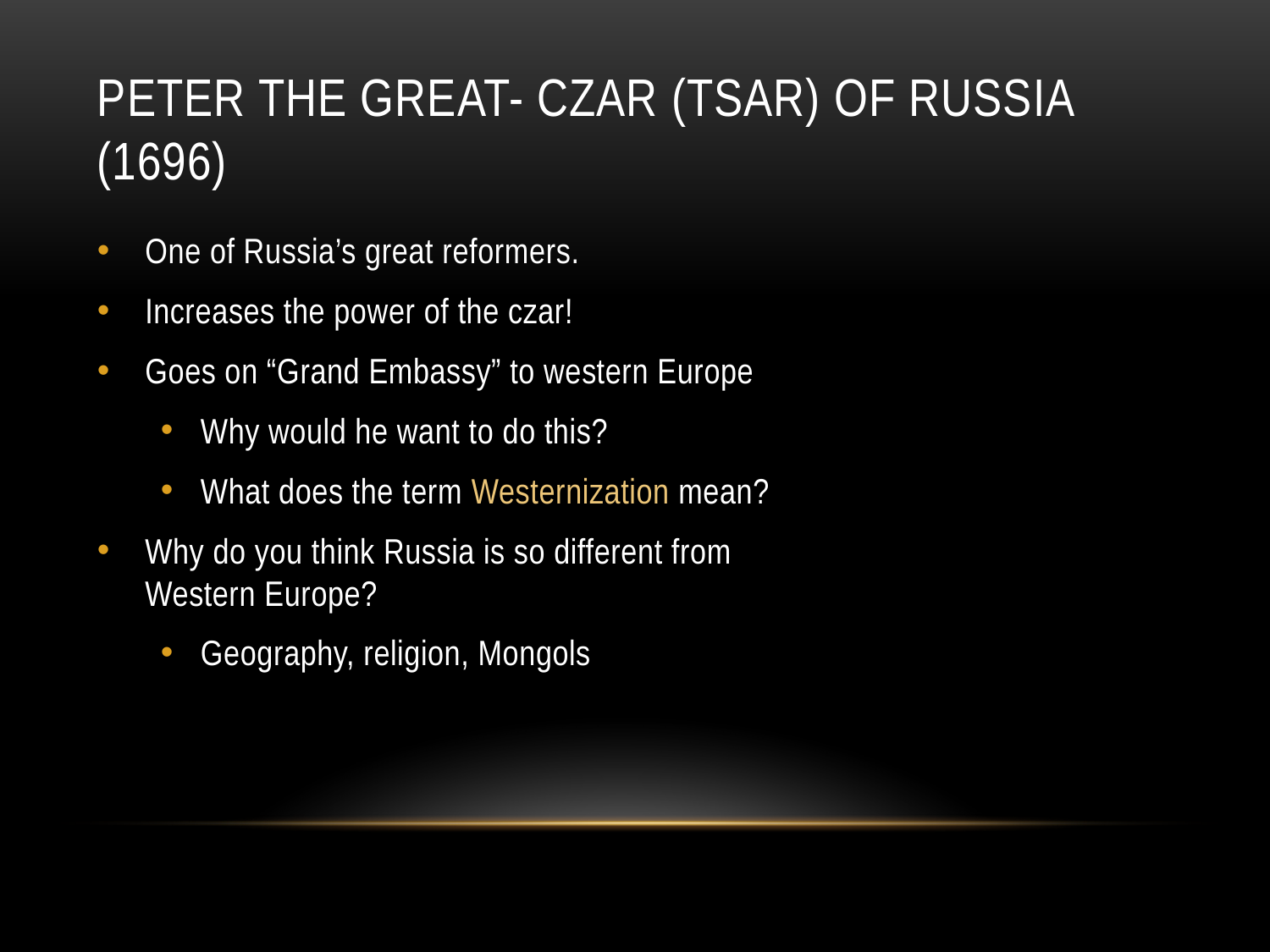

# Peter the Great- CZAr (tsar) of russia (1696)
One of Russia’s great reformers.
Increases the power of the czar!
Goes on “Grand Embassy” to western Europe
Why would he want to do this?
What does the term Westernization mean?
Why do you think Russia is so different from Western Europe?
Geography, religion, Mongols